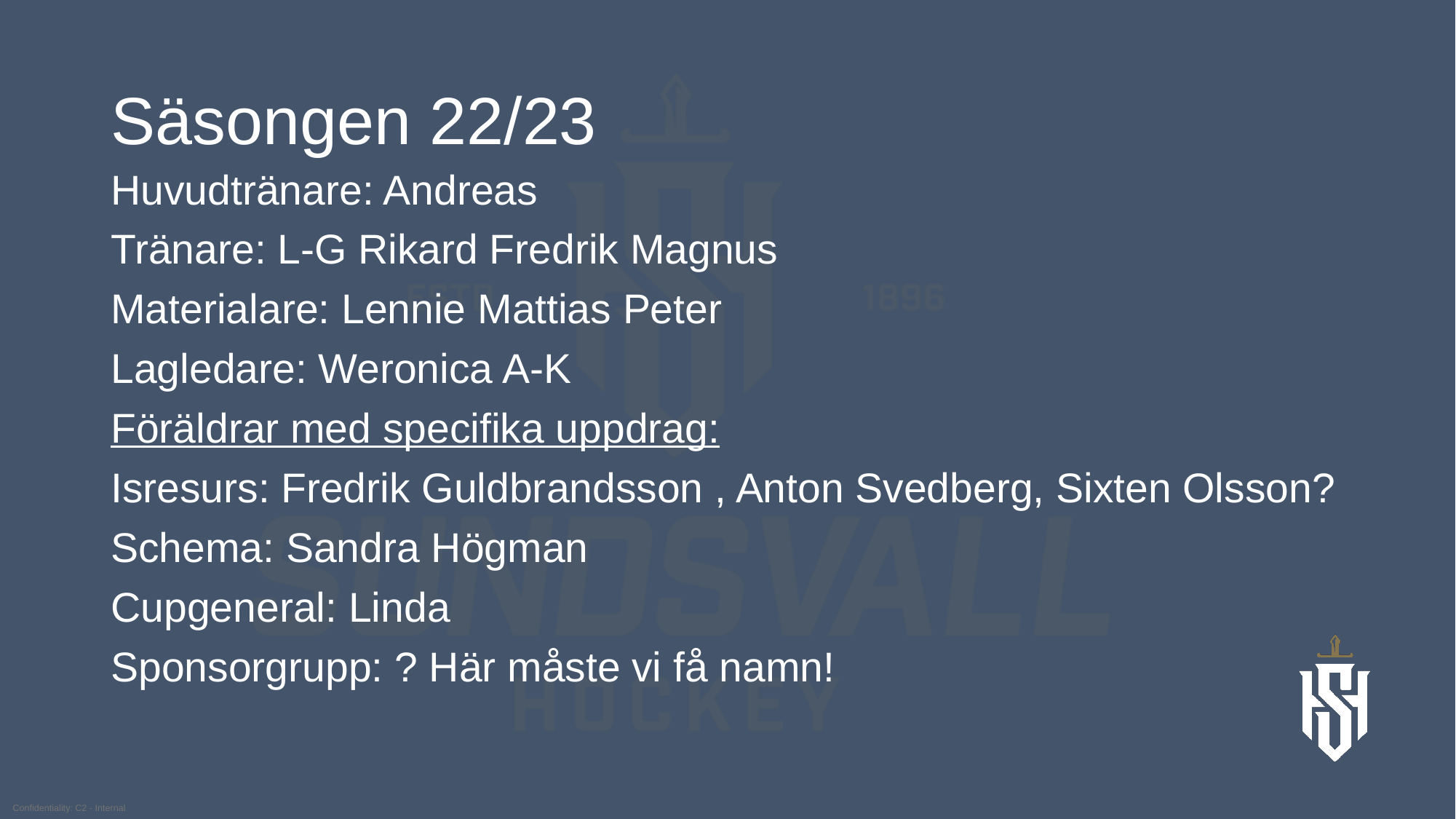

# Säsongen 22/23
Huvudtränare: Andreas
Tränare: L-G Rikard Fredrik Magnus
Materialare: Lennie Mattias Peter
Lagledare: Weronica A-K
Föräldrar med specifika uppdrag:
Isresurs: Fredrik Guldbrandsson , Anton Svedberg, Sixten Olsson?
Schema: Sandra Högman
Cupgeneral: Linda
Sponsorgrupp: ? Här måste vi få namn!